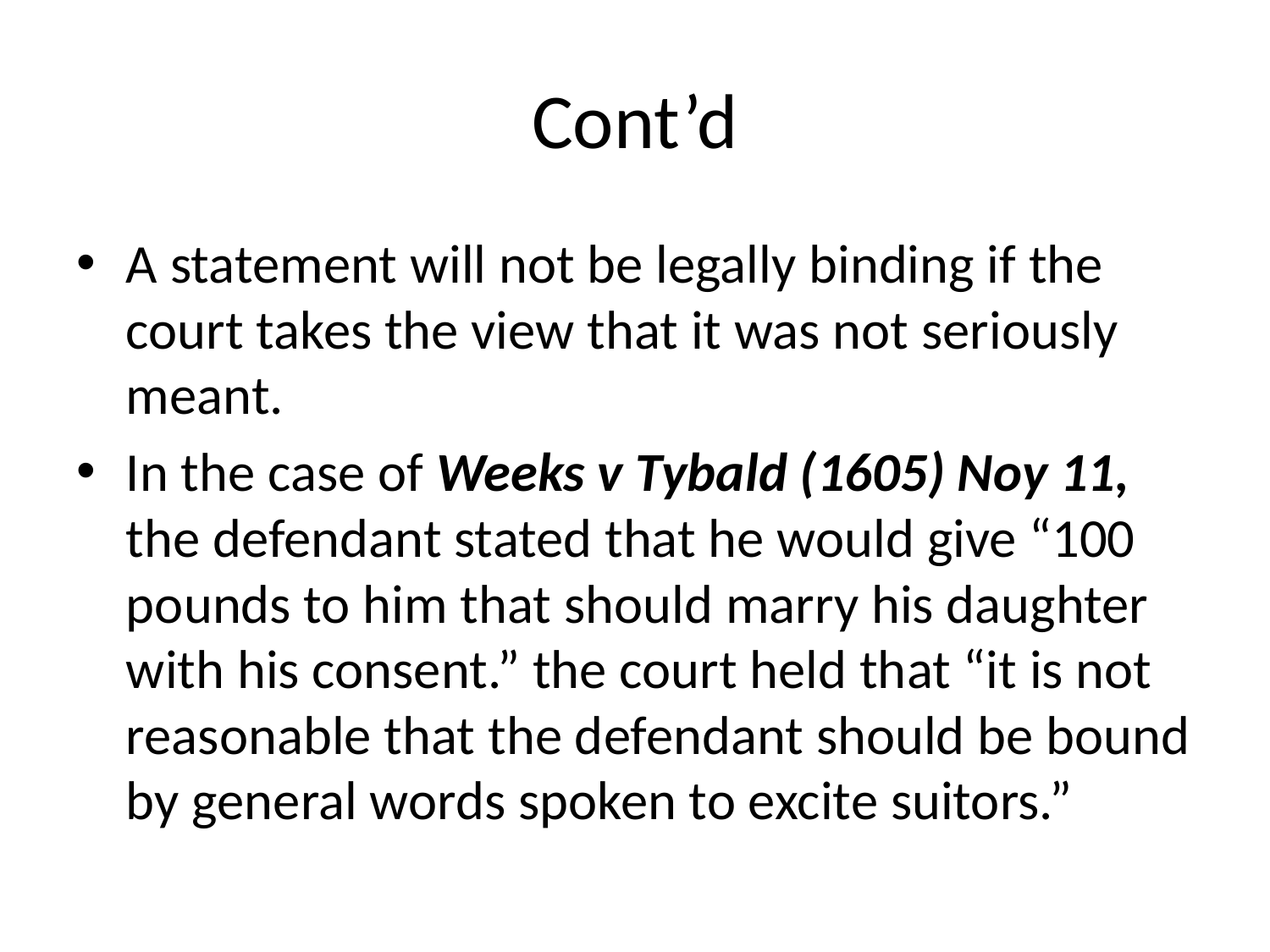

# Cont’d
A statement will not be legally binding if the court takes the view that it was not seriously meant.
In the case of Weeks v Tybald (1605) Noy 11, the defendant stated that he would give “100 pounds to him that should marry his daughter with his consent.” the court held that “it is not reasonable that the defendant should be bound by general words spoken to excite suitors.”